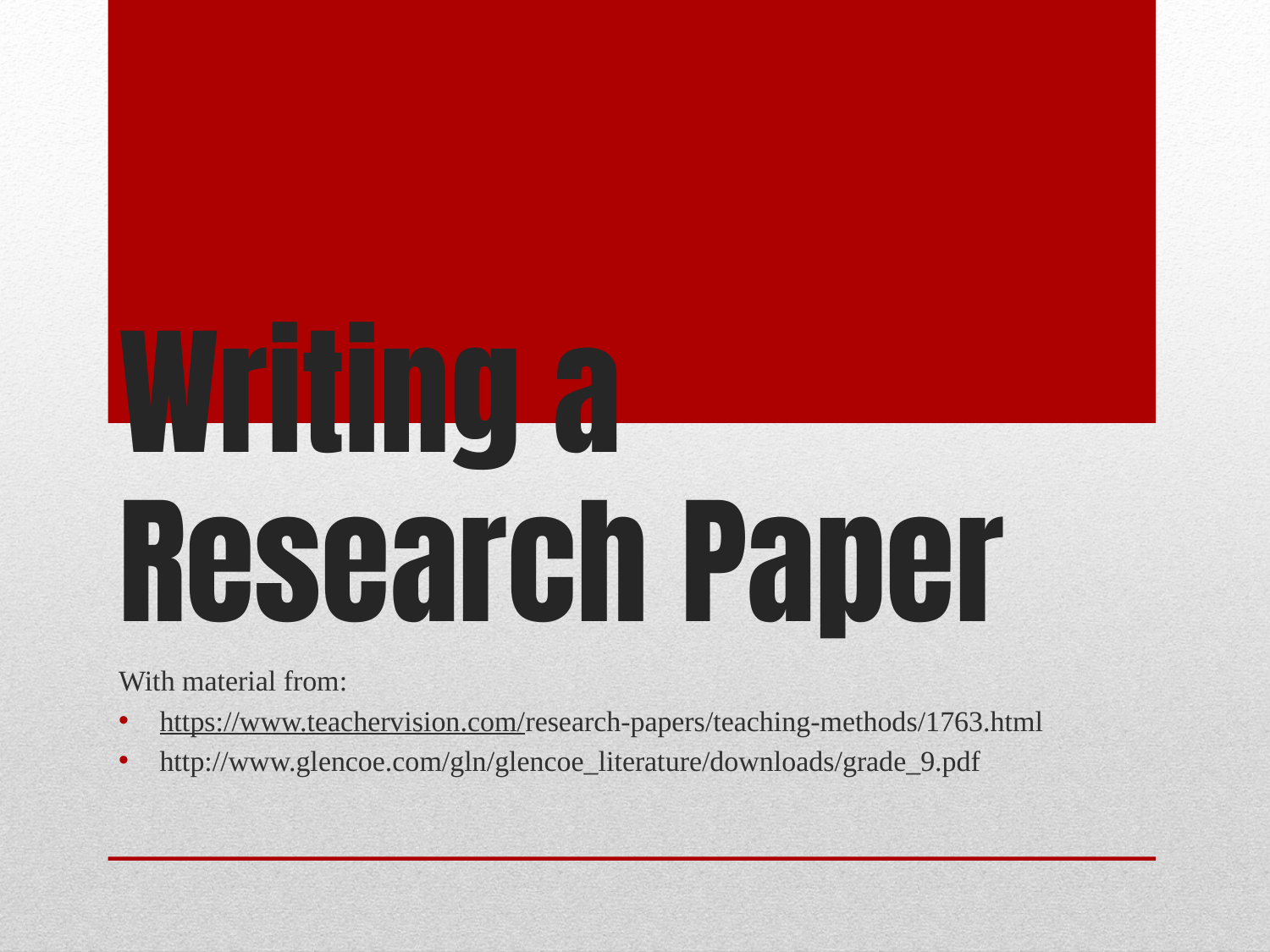

# Writing a Research Paper
With material from:
https://www.teachervision.com/research-papers/teaching-methods/1763.html
http://www.glencoe.com/gln/glencoe_literature/downloads/grade_9.pdf